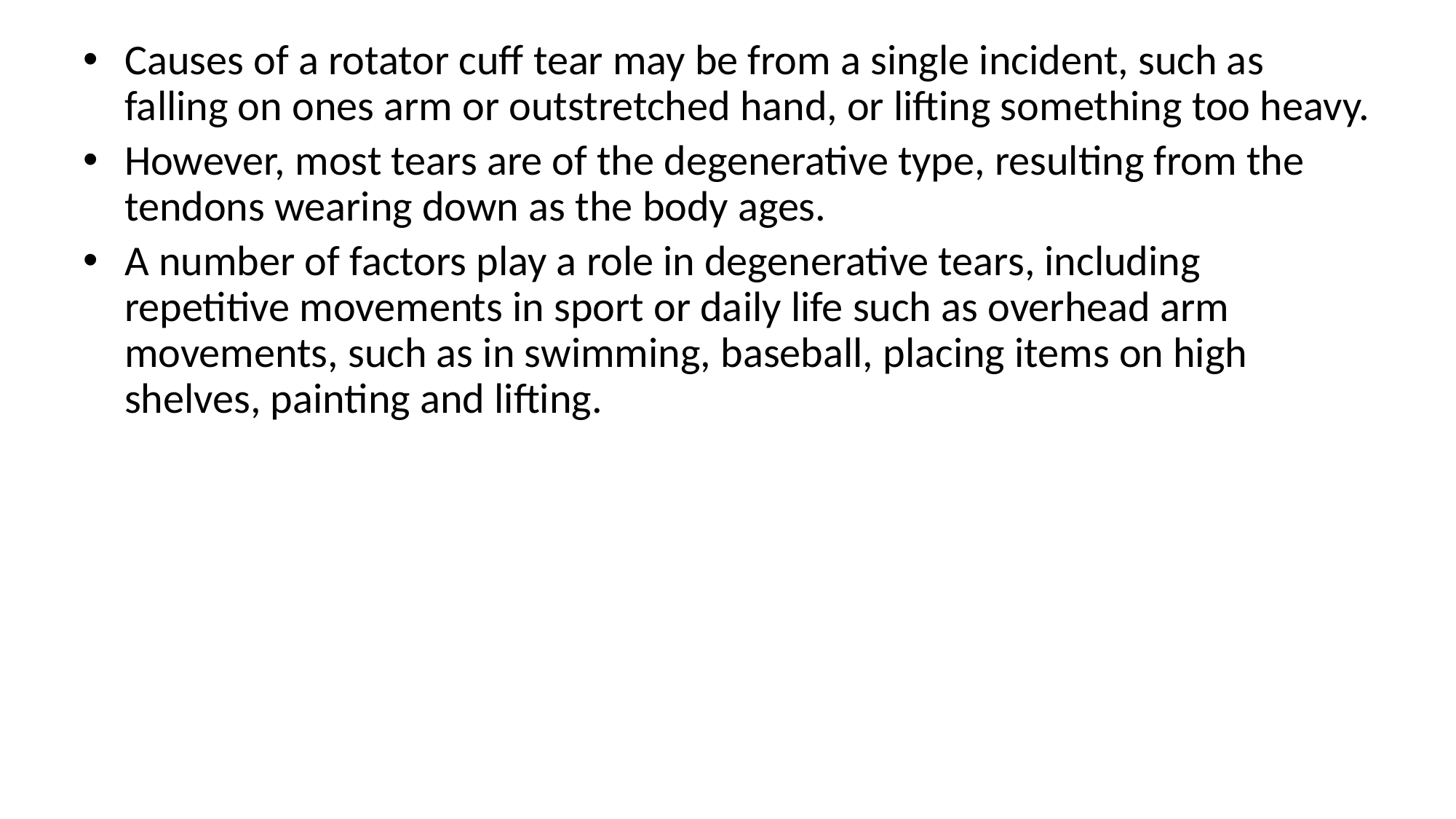

Causes of a rotator cuff tear may be from a single incident, such as falling on ones arm or outstretched hand, or lifting something too heavy.
However, most tears are of the degenerative type, resulting from the tendons wearing down as the body ages.
A number of factors play a role in degenerative tears, including repetitive movements in sport or daily life such as overhead arm movements, such as in swimming, baseball, placing items on high shelves, painting and lifting.